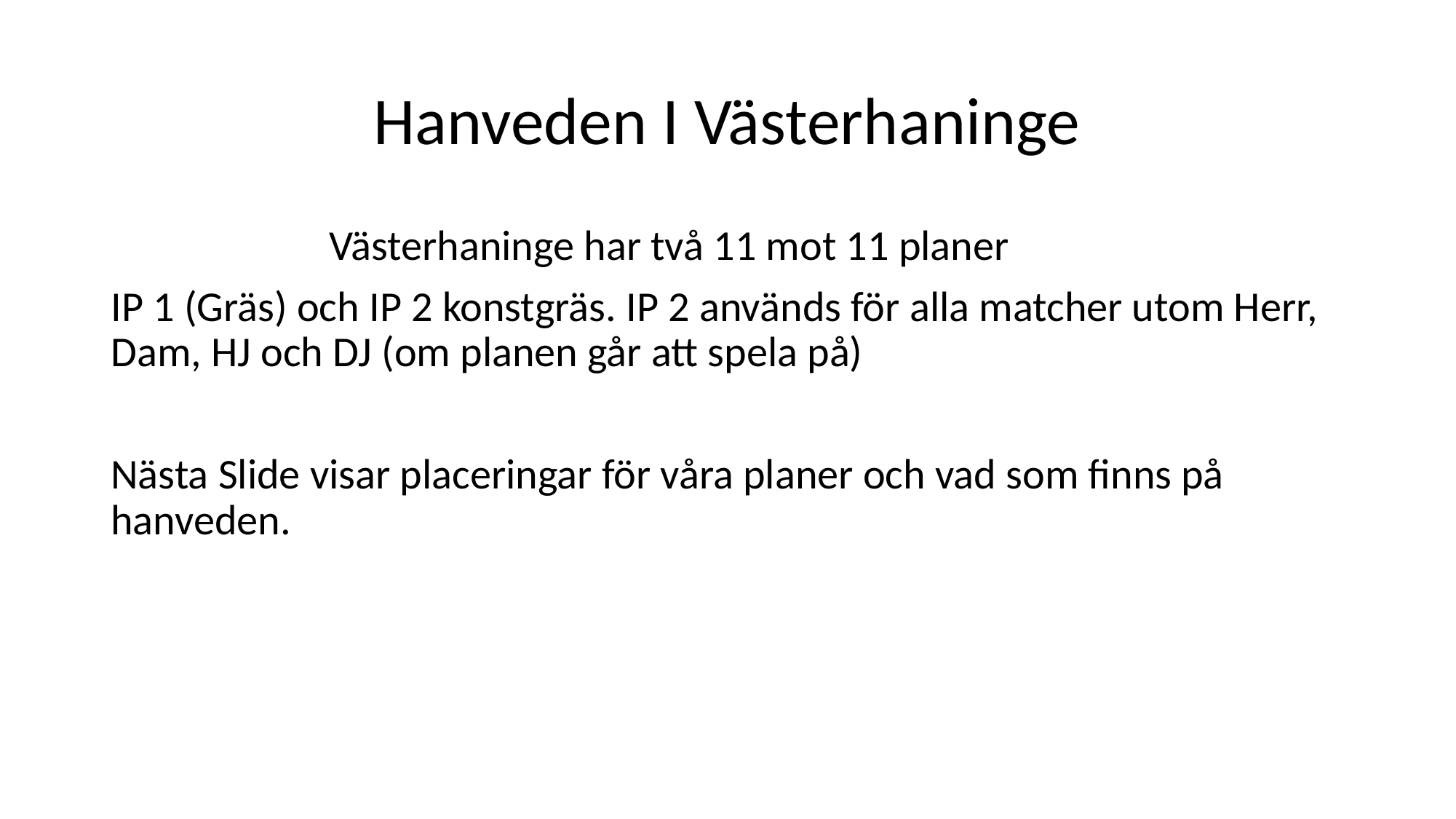

# Hanveden I Västerhaninge
		Västerhaninge har två 11 mot 11 planer
IP 1 (Gräs) och IP 2 konstgräs. IP 2 används för alla matcher utom Herr, Dam, HJ och DJ (om planen går att spela på)

Nästa Slide visar placeringar för våra planer och vad som finns på hanveden.